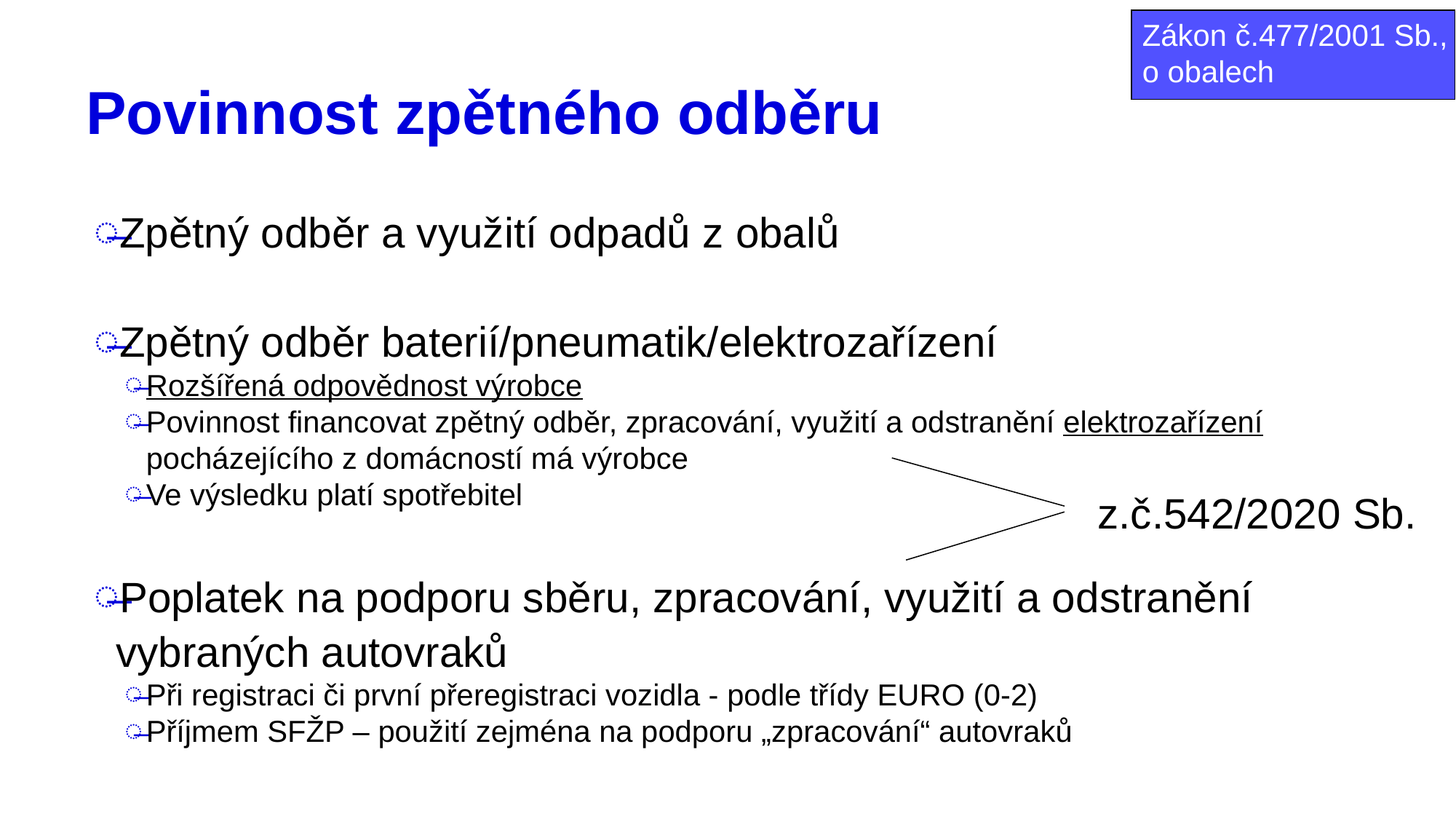

Zákon č.477/2001 Sb.,
o obalech
# Povinnost zpětného odběru
Zpětný odběr a využití odpadů z obalů

Zpětný odběr baterií/pneumatik/elektrozařízení
Rozšířená odpovědnost výrobce
Povinnost financovat zpětný odběr, zpracování, využití a odstranění elektrozařízení pocházejícího z domácností má výrobce
Ve výsledku platí spotřebitel

Poplatek na podporu sběru, zpracování, využití a odstranění vybraných autovraků
Při registraci či první přeregistraci vozidla - podle třídy EURO (0-2)
Příjmem SFŽP – použití zejména na podporu „zpracování“ autovraků
z.č.542/2020 Sb.